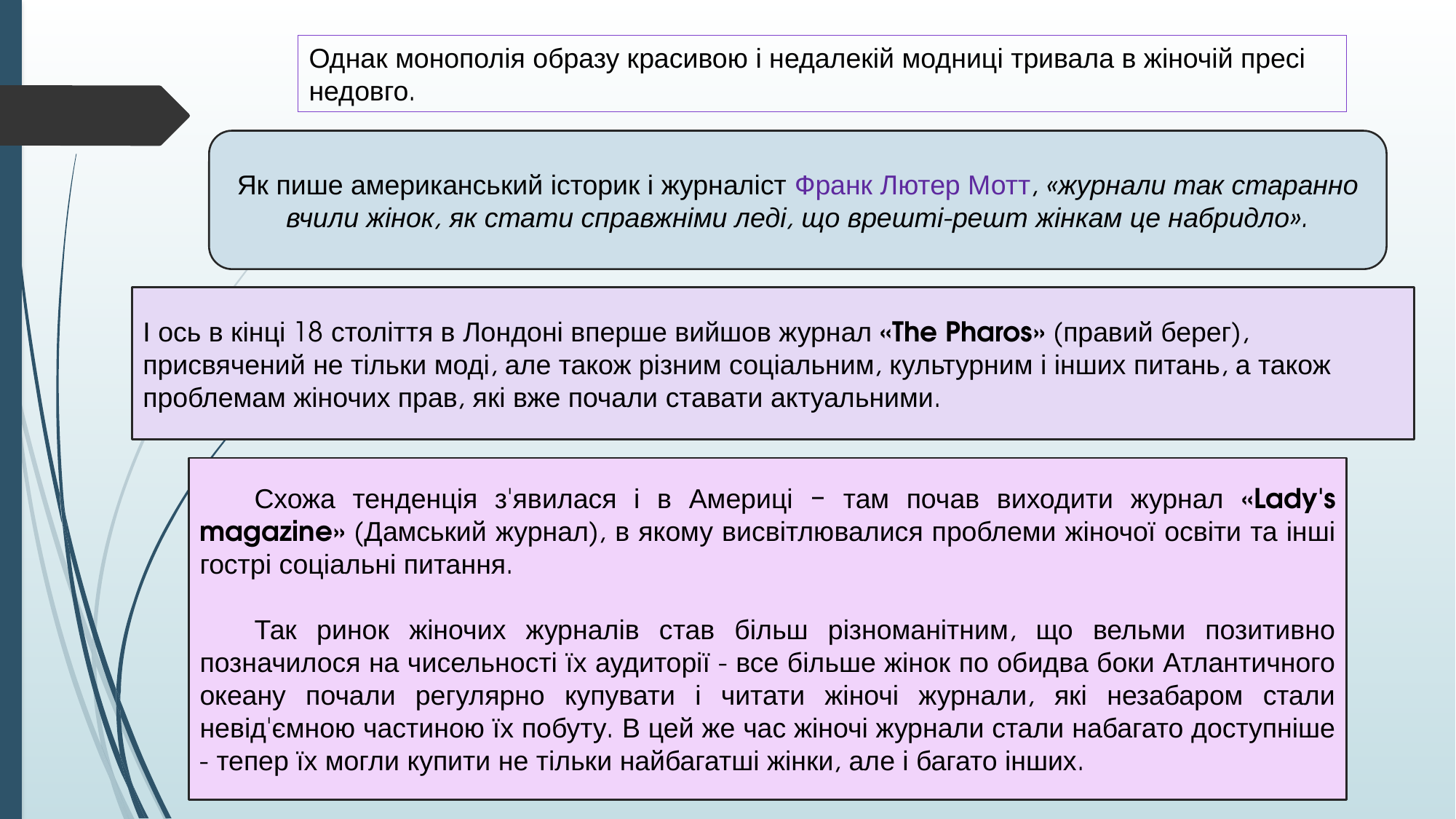

Однак монополія образу красивою і недалекій модниці тривала в жіночій пресі недовго.
Як пише американський історик і журналіст Франк Лютер Мотт, «журнали так старанно вчили жінок, як стати справжніми леді, що врешті-решт жінкам це набридло».
І ось в кінці 18 століття в Лондоні вперше вийшов журнал «The Pharos» (правий берег), присвячений не тільки моді, але також різним соціальним, культурним і інших питань, а також проблемам жіночих прав, які вже почали ставати актуальними.
Схожа тенденція з'явилася і в Америці ‒ там почав виходити журнал «Lady's magazine» (Дамський журнал), в якому висвітлювалися проблеми жіночої освіти та інші гострі соціальні питання.

Так ринок жіночих журналів став більш різноманітним, що вельми позитивно позначилося на чисельності їх аудиторії - все більше жінок по обидва боки Атлантичного океану почали регулярно купувати і читати жіночі журнали, які незабаром стали невід'ємною частиною їх побуту. В цей же час жіночі журнали стали набагато доступніше - тепер їх могли купити не тільки найбагатші жінки, але і багато інших.